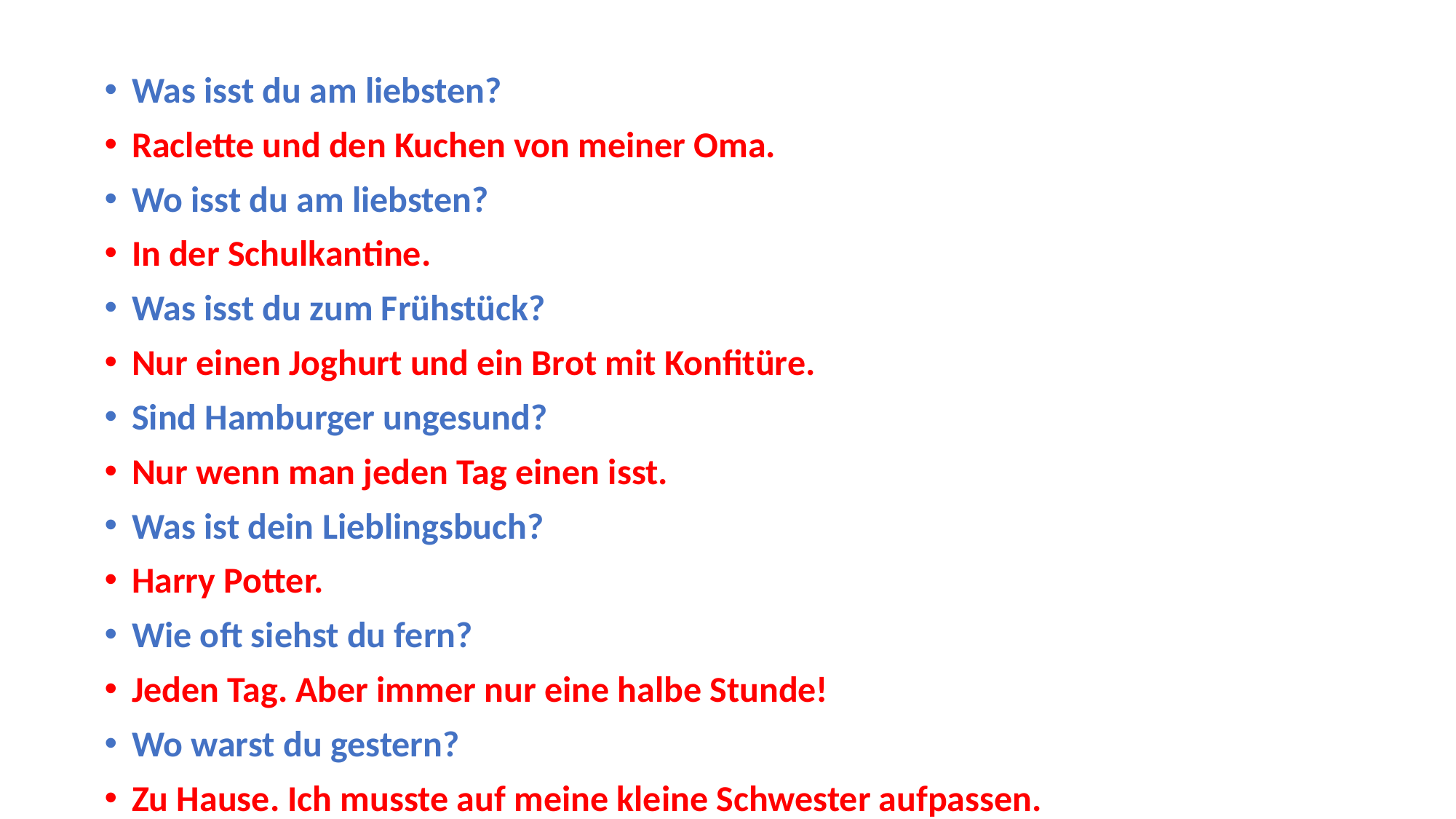

Was isst du am liebsten?
Raclette und den Kuchen von meiner Oma.
Wo isst du am liebsten?
In der Schulkantine.
Was isst du zum Frühstück?
Nur einen Joghurt und ein Brot mit Konfitüre.
Sind Hamburger ungesund?
Nur wenn man jeden Tag einen isst.
Was ist dein Lieblingsbuch?
Harry Potter.
Wie oft siehst du fern?
Jeden Tag. Aber immer nur eine halbe Stunde!
Wo warst du gestern?
Zu Hause. Ich musste auf meine kleine Schwester aufpassen.